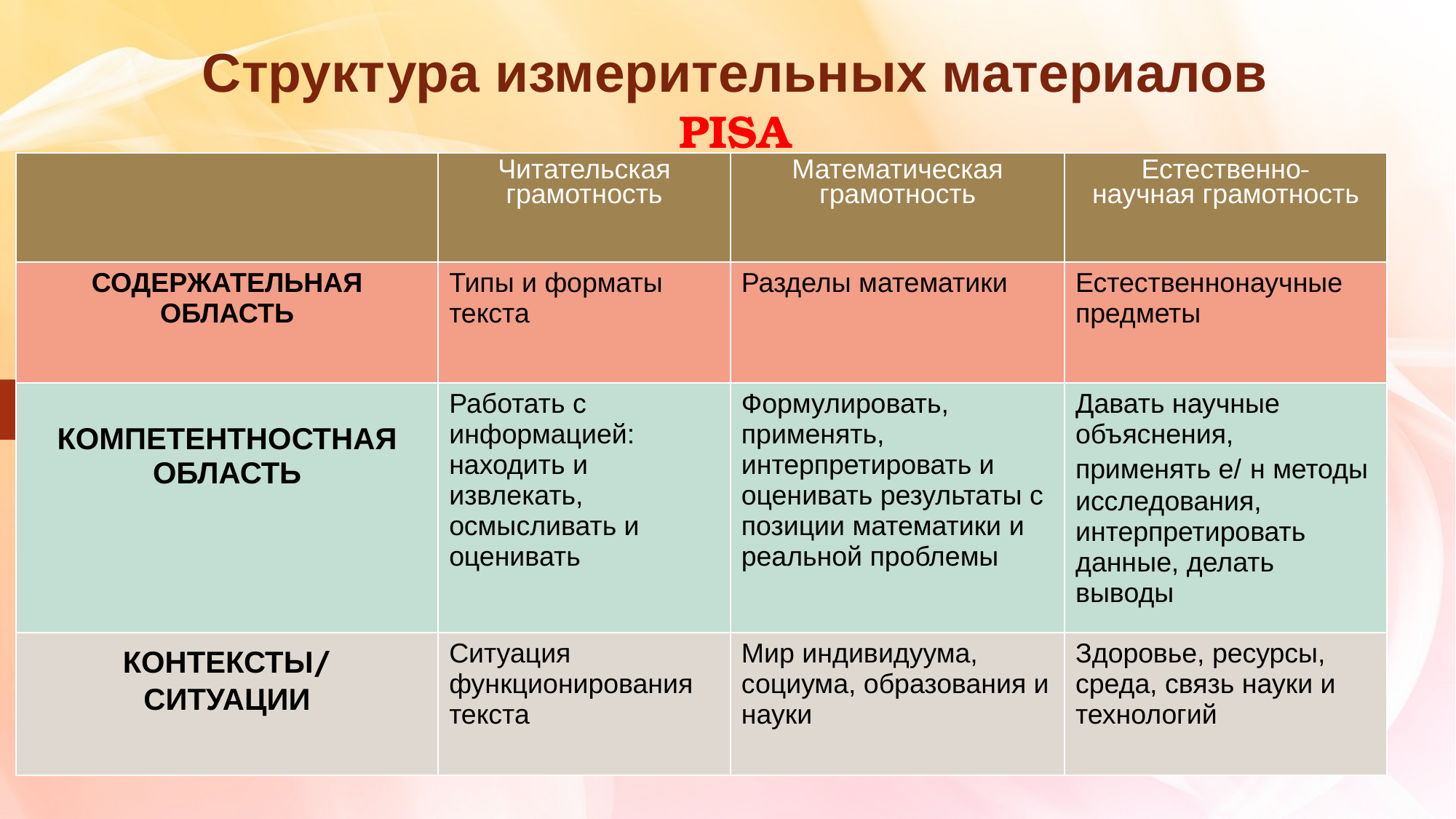

Структура измерительных материалов
PISA
|  | Читательская грамотность | Математическая грамотность | Естественно- научная грамотность |
| --- | --- | --- | --- |
| СОДЕРЖАТЕЛЬНАЯ ОБЛАСТЬ | Типы и форматы текста | Разделы математики | Естественнонаучные предметы |
| КОМПЕТЕНТНОСТНАЯ ОБЛАСТЬ | Работать с информацией: находить и извлекать, осмысливать и оценивать | Формулировать, применять, интерпретировать и оценивать результаты с позиции математики и реальной проблемы | Давать научные объяснения, применять е/н методы исследования, интерпретировать данные, делать выводы |
| КОНТЕКСТЫ/ СИТУАЦИИ | Ситуация функционирования текста | Мир индивидуума, социума, образования и науки | Здоровье, ресурсы, среда, связь науки и технологий |